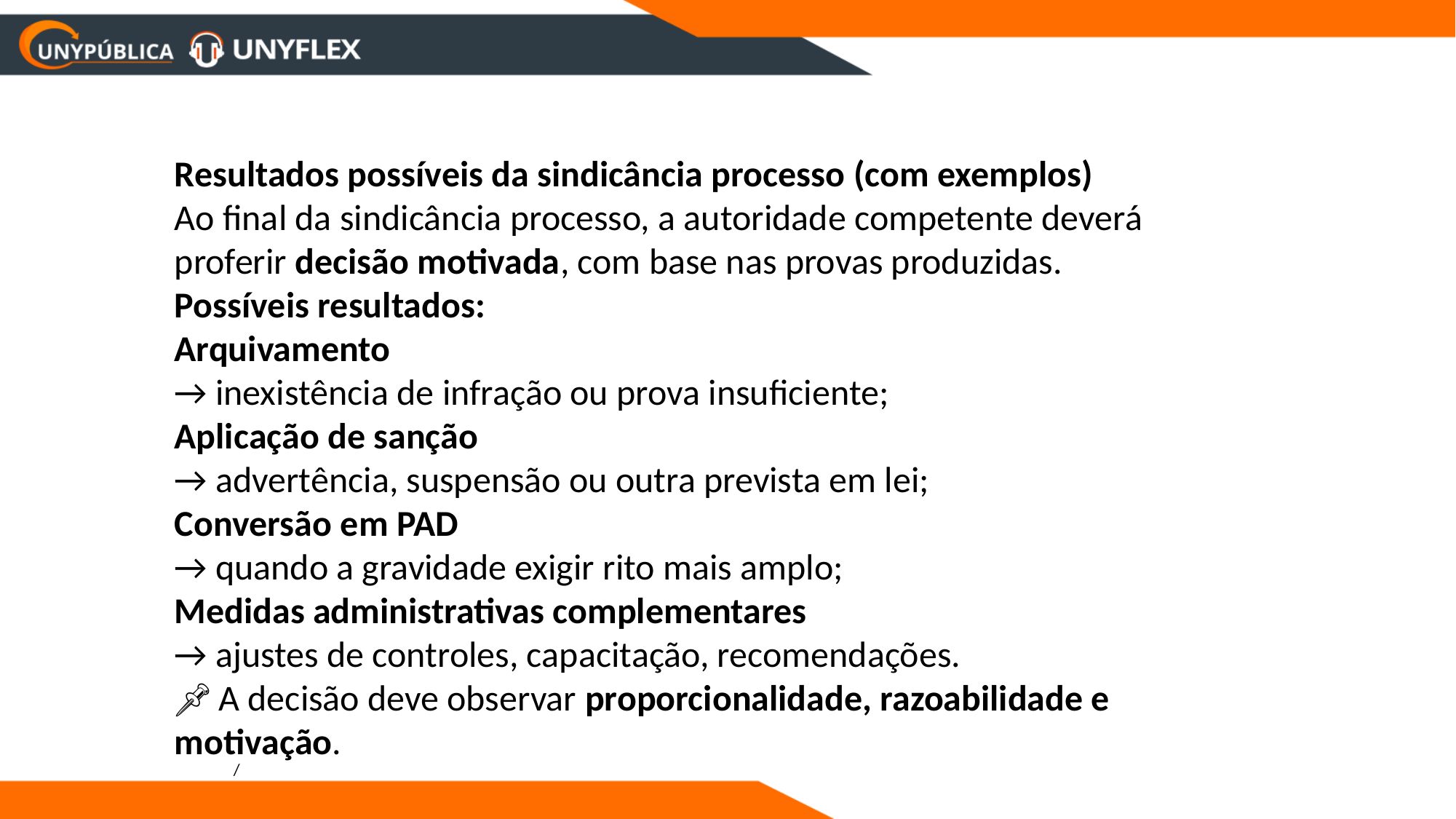

Resultados possíveis da sindicância processo (com exemplos)
Ao final da sindicância processo, a autoridade competente deverá proferir decisão motivada, com base nas provas produzidas.
Possíveis resultados:
Arquivamento
→ inexistência de infração ou prova insuficiente;
Aplicação de sanção
→ advertência, suspensão ou outra prevista em lei;
Conversão em PAD
→ quando a gravidade exigir rito mais amplo;
Medidas administrativas complementares
→ ajustes de controles, capacitação, recomendações.
📌 A decisão deve observar proporcionalidade, razoabilidade e motivação.

/